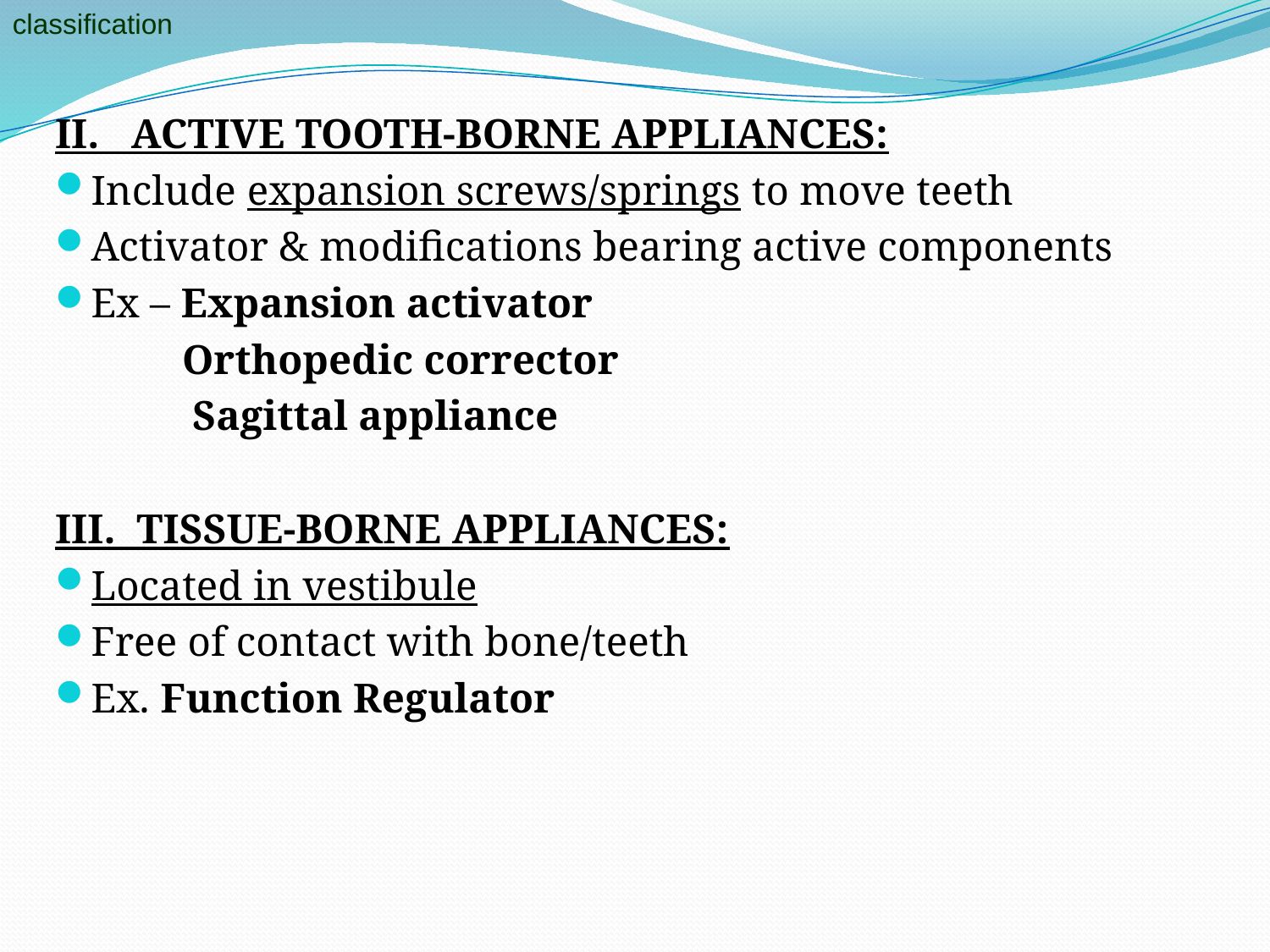

classification
II.   ACTIVE TOOTH-BORNE APPLIANCES:
Include expansion screws/springs to move teeth
Activator & modifications bearing active components
Ex – Expansion activator
            Orthopedic corrector
             Sagittal appliance

III.  TISSUE-BORNE APPLIANCES:
Located in vestibule
Free of contact with bone/teeth
Ex. Function Regulator